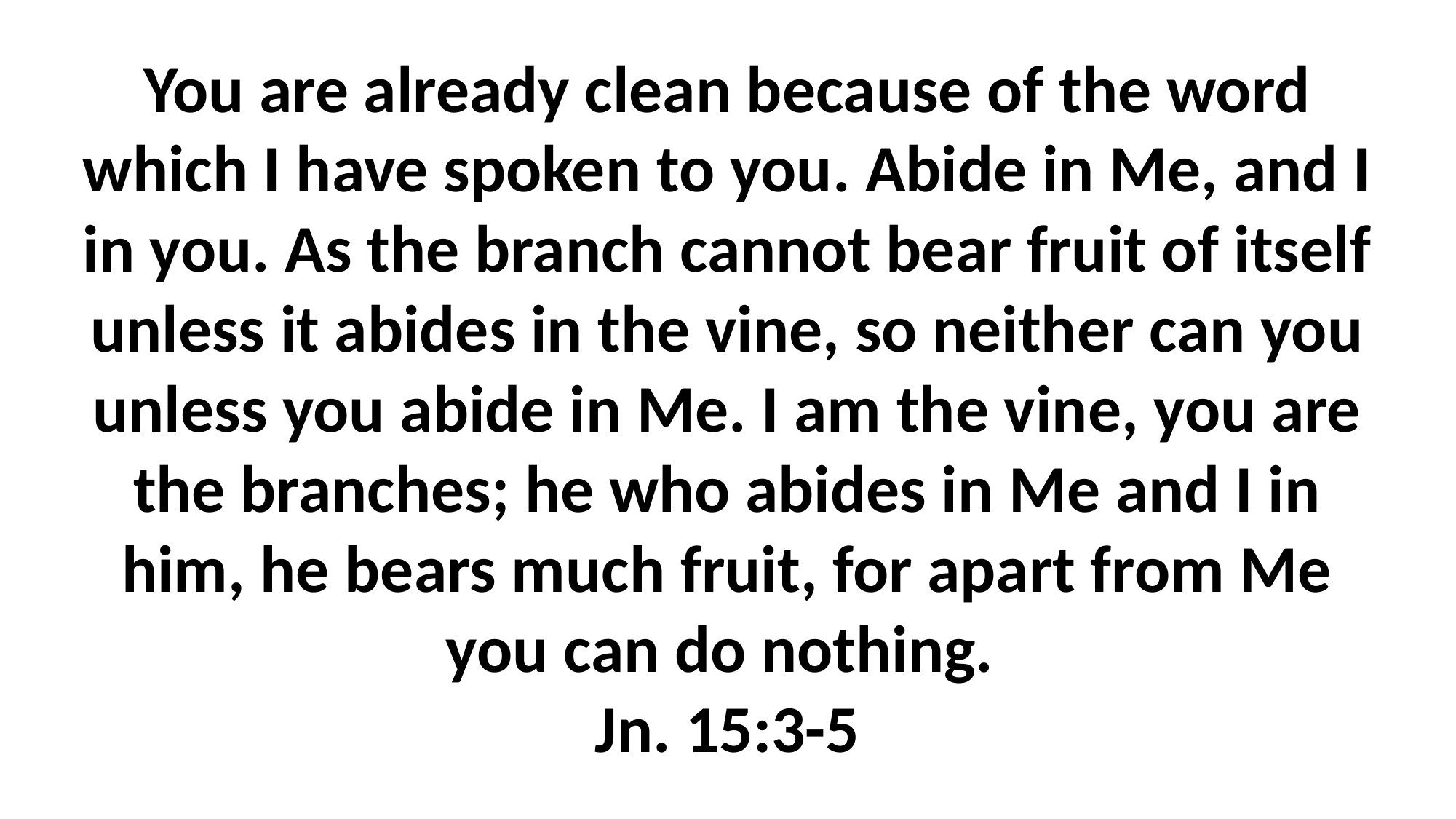

You are already clean because of the word which I have spoken to you. Abide in Me, and I in you. As the branch cannot bear fruit of itself unless it abides in the vine, so neither can you unless you abide in Me. I am the vine, you are the branches; he who abides in Me and I in him, he bears much fruit, for apart from Me you can do nothing.
Jn. 15:3-5